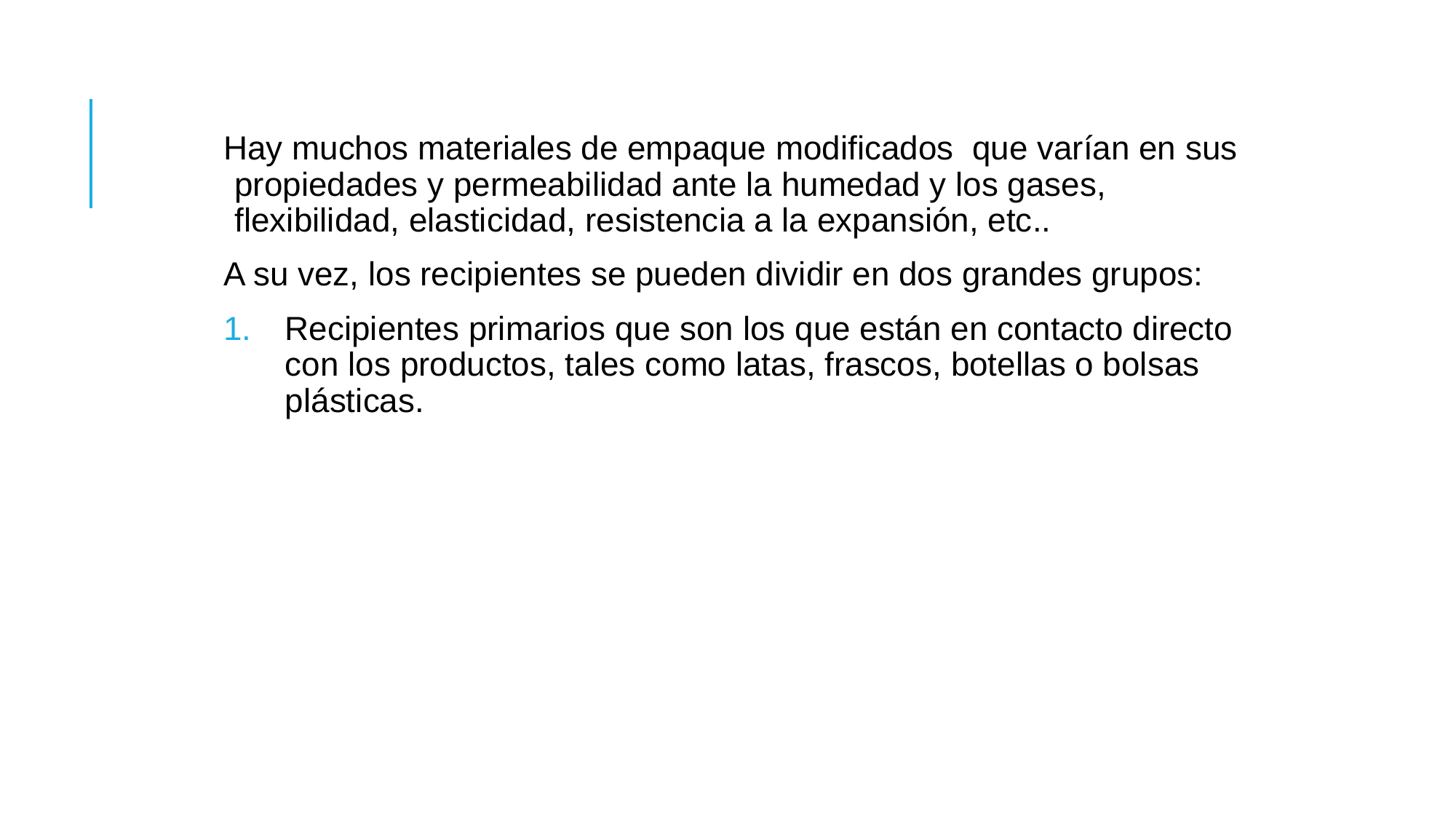

#
Hay muchos materiales de empaque modificados  que varían en sus propiedades y permeabilidad ante la humedad y los gases, flexibilidad, elasticidad, resistencia a la expansión, etc..
A su vez, los recipientes se pueden dividir en dos grandes grupos:
Recipientes primarios que son los que están en contacto directo con los productos, tales como latas, frascos, botellas o bolsas plásticas.